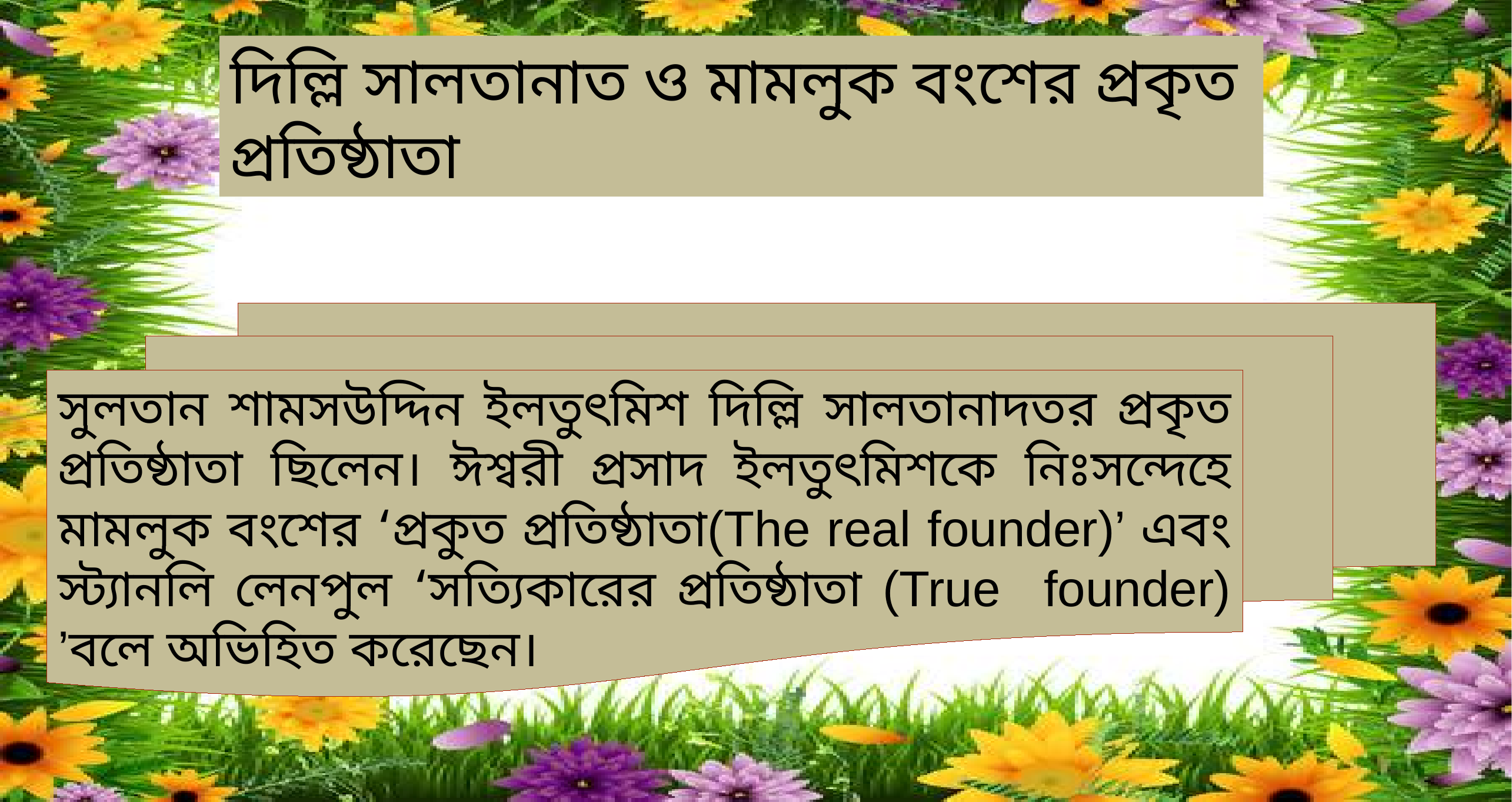

দিল্লি সালতানাত ও মামলুক বংশের প্রকৃত প্রতিষ্ঠাতা
সুলতান শামসউদ্দিন ইলতুৎমিশ দিল্লি সালতানাদতর প্রকৃত প্রতিষ্ঠাতা ছিলেন। ঈশ্বরী প্রসাদ ইলতুৎমিশকে নিঃসন্দেহে মামলুক বংশের ‘প্রকুত প্রতিষ্ঠাতা(The real founder)’ এবং স্ট্যানলি লেনপুল ‘সত্যিকারের প্রতিষ্ঠাতা (True  founder) ’বলে অভিহিত করেছেন।